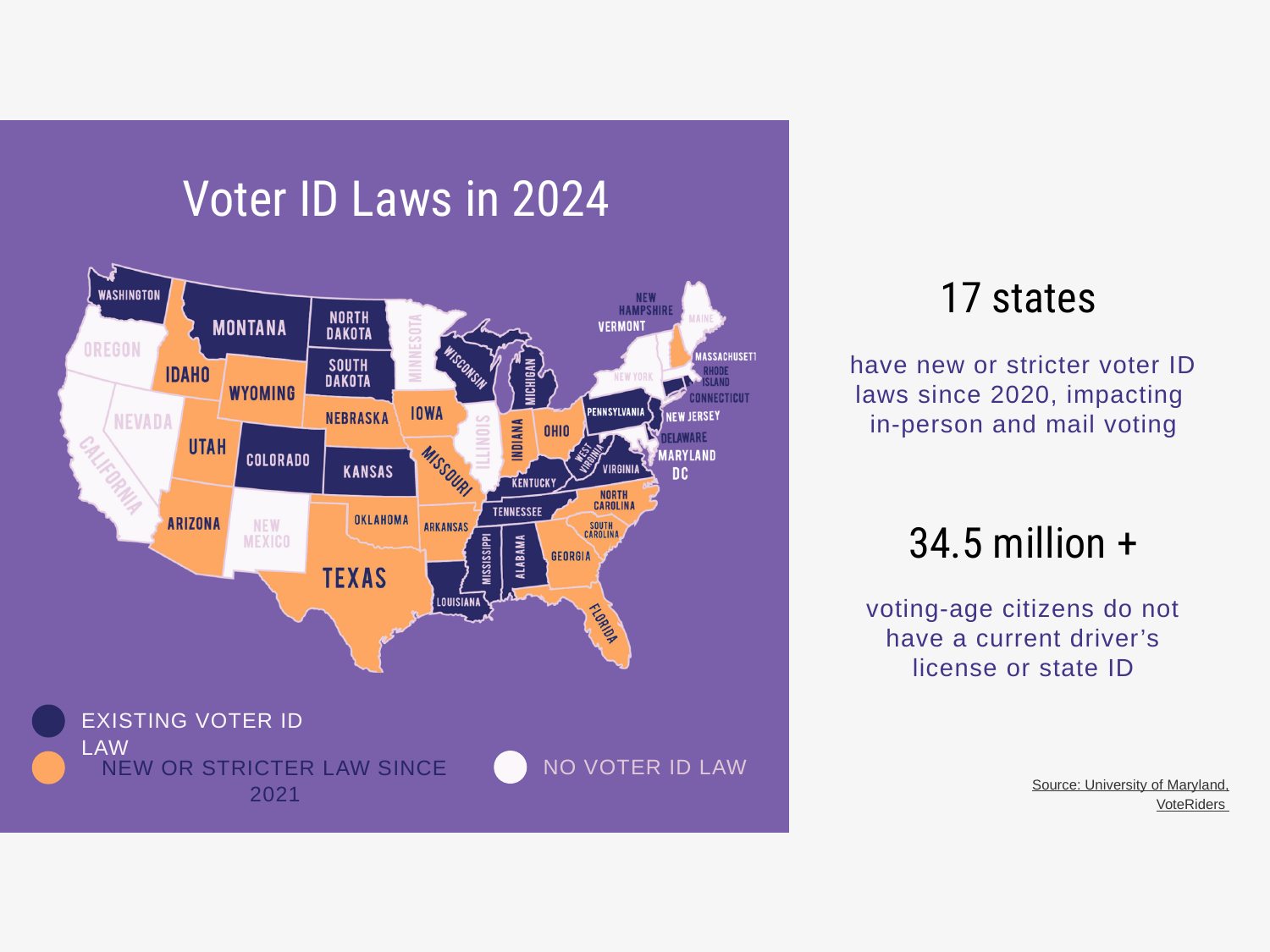

Voter ID Laws in 2024

17 states
have new or stricter voter ID laws since 2020, impacting
in-person and mail voting
34.5 million +
voting-age citizens do not have a current driver’s license or state ID

EXISTING VOTER ID LAW

NO VOTER ID LAW
NEW OR STRICTER LAW SINCE 2021
Source: University of Maryland, VoteRiders